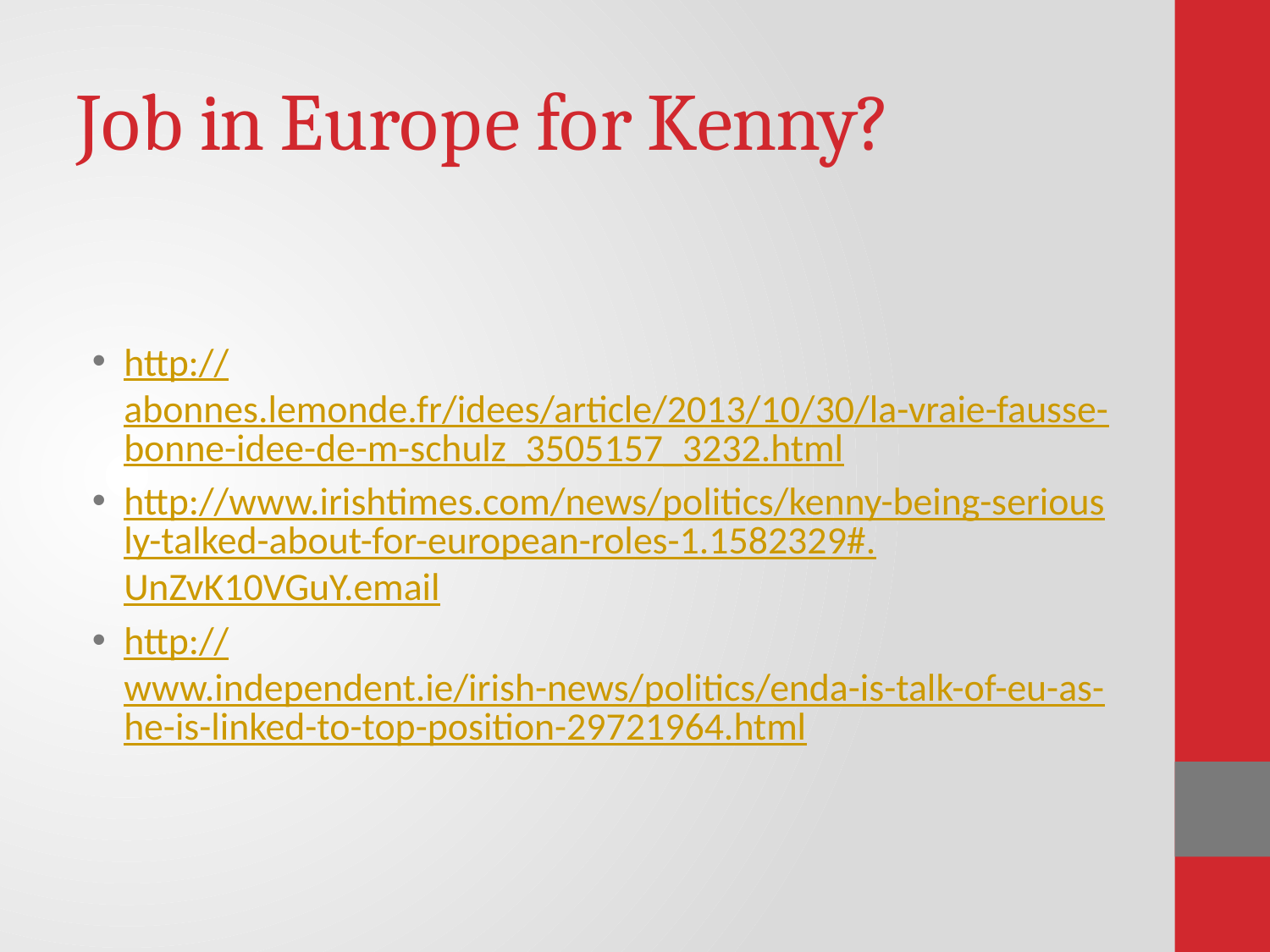

# Job in Europe for Kenny?

http://abonnes.lemonde.fr/idees/article/2013/10/30/la-vraie-fausse-bonne-idee-de-m-schulz_3505157_3232.html
http://www.irishtimes.com/news/politics/kenny-being-seriously-talked-about-for-european-roles-1.1582329#.UnZvK10VGuY.email
http://www.independent.ie/irish-news/politics/enda-is-talk-of-eu-as-he-is-linked-to-top-position-29721964.html